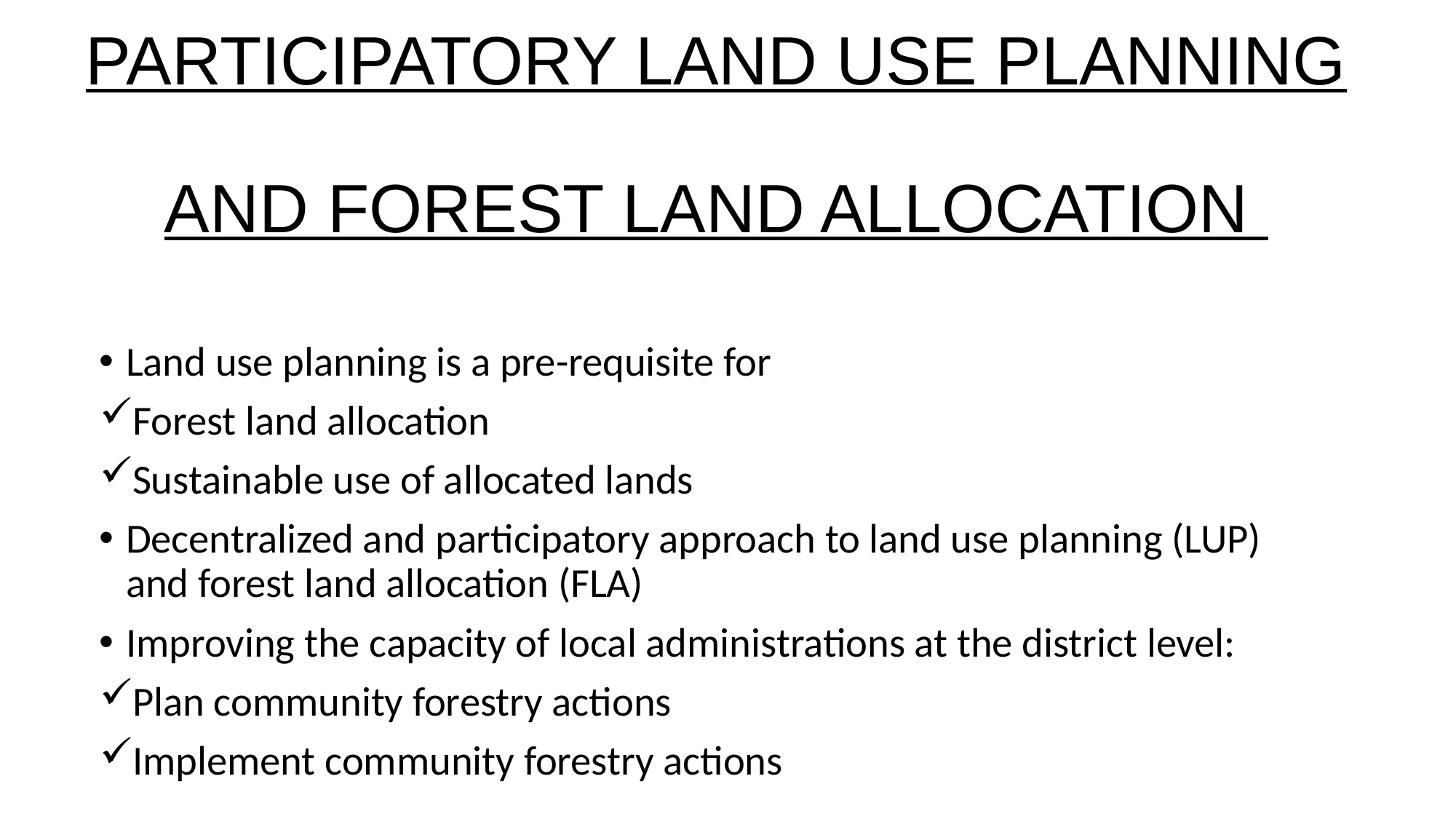

# PARTICIPATORY LAND USE PLANNING AND FOREST LAND ALLOCATION

Land use planning is a pre-requisite for
Forest land allocation
Sustainable use of allocated lands
Decentralized and participatory approach to land use planning (LUP) and forest land allocation (FLA)
Improving the capacity of local administrations at the district level:
Plan community forestry actions
Implement community forestry actions